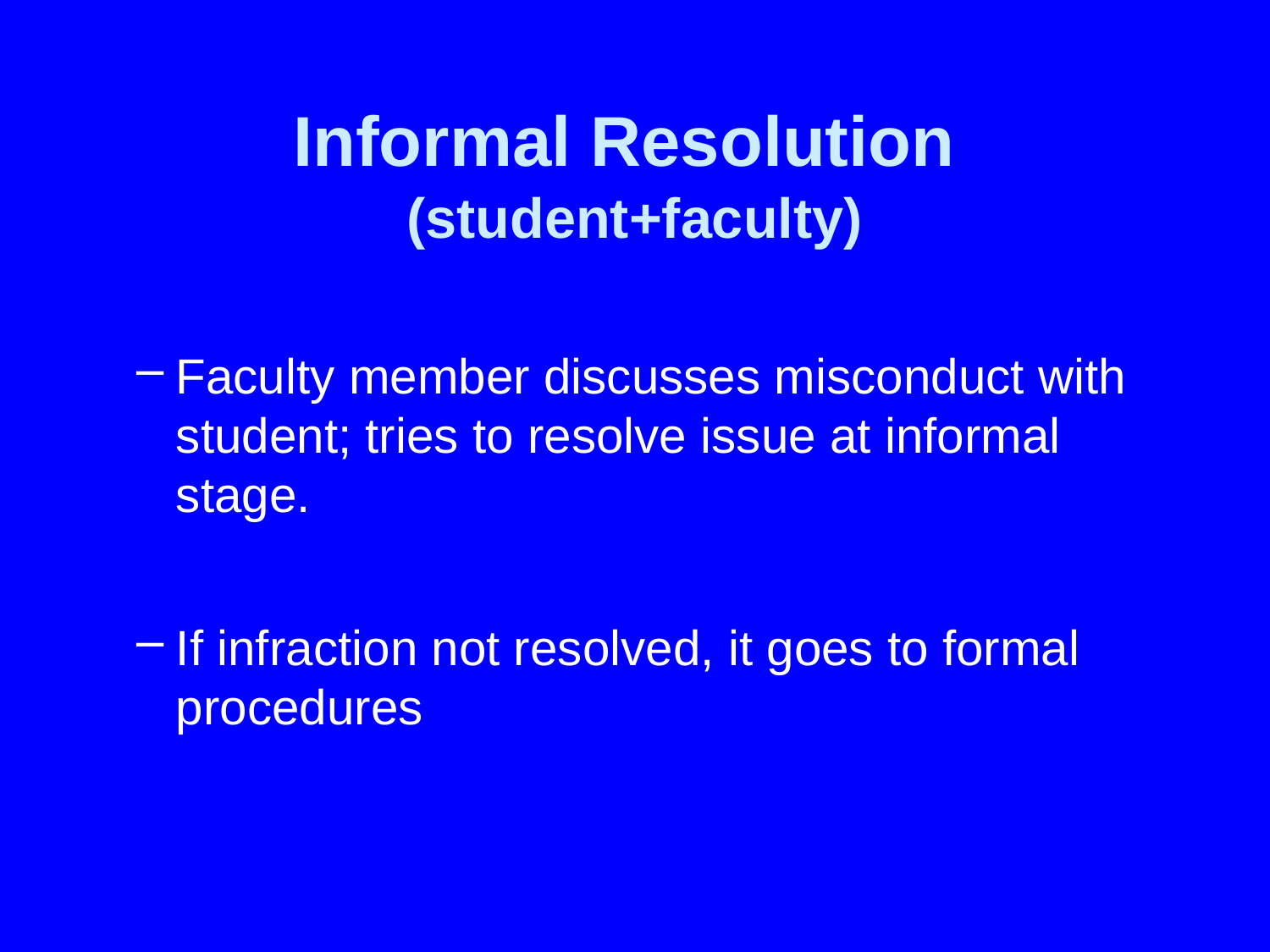

# Informal Resolution (student+faculty)
Faculty member discusses misconduct with student; tries to resolve issue at informal stage.

If infraction not resolved, it goes to formal procedures